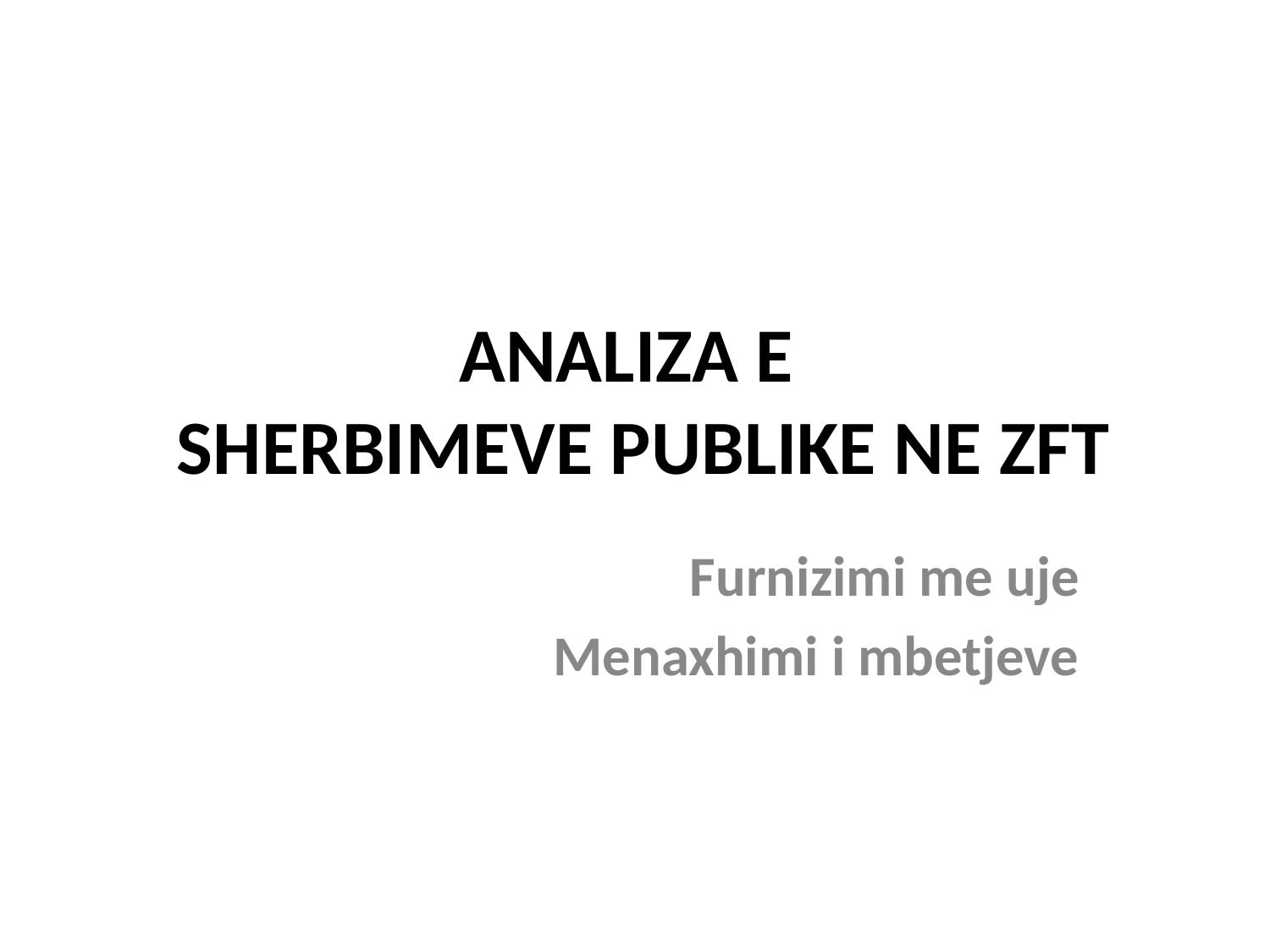

# ANALIZA E  SHERBIMEVE PUBLIKE NE ZFT
Furnizimi me uje
Menaxhimi i mbetjeve